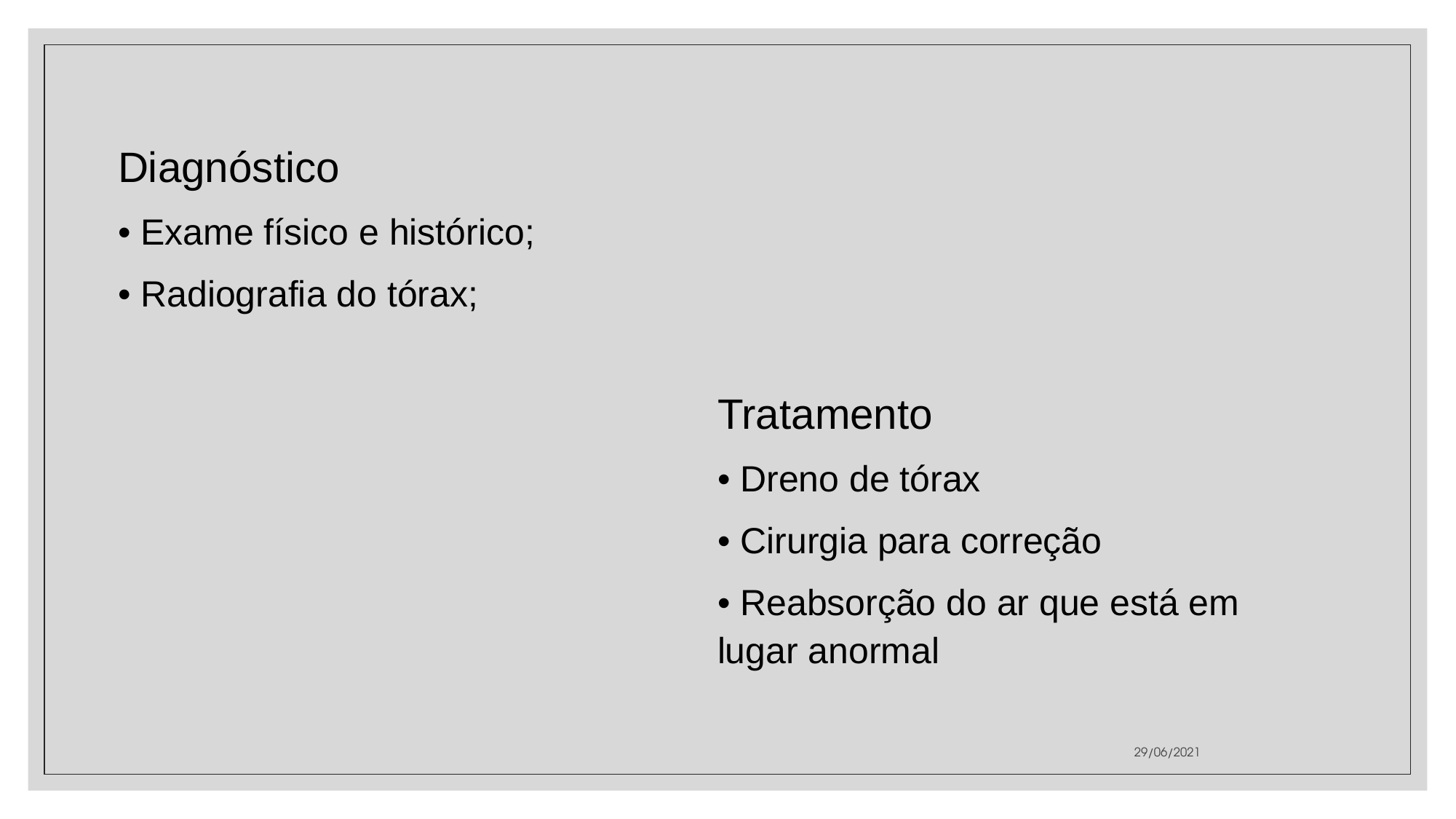

Diagnóstico
• Exame físico e histórico;
• Radiografia do tórax;

Tratamento
• Dreno de tórax
• Cirurgia para correção
• Reabsorção do ar que está em lugar anormal

29/06/2021